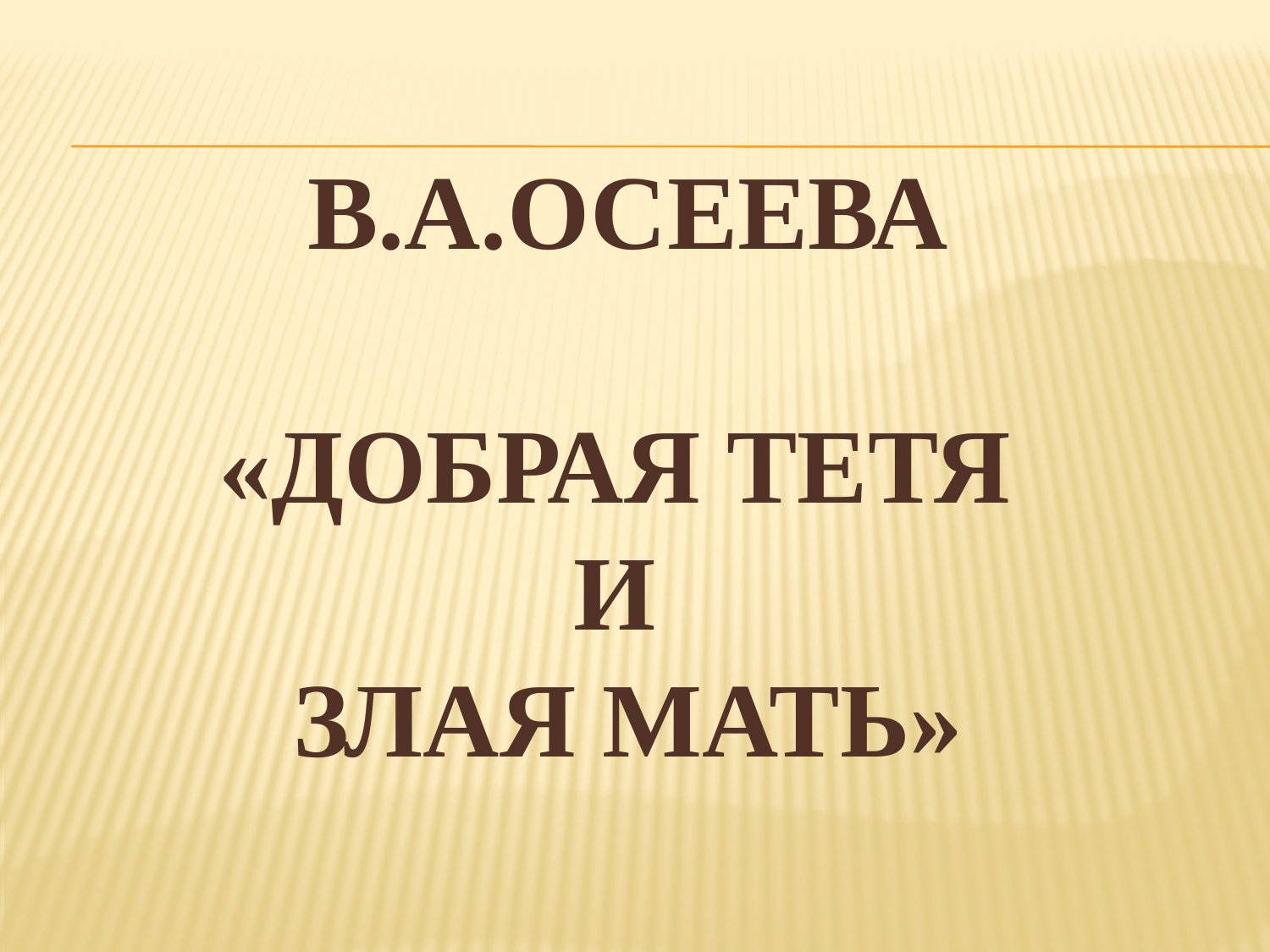

# В.А.ОСЕЕВА «ДОБРАЯ ТЕТЯ И ЗЛАЯ МАТЬ»